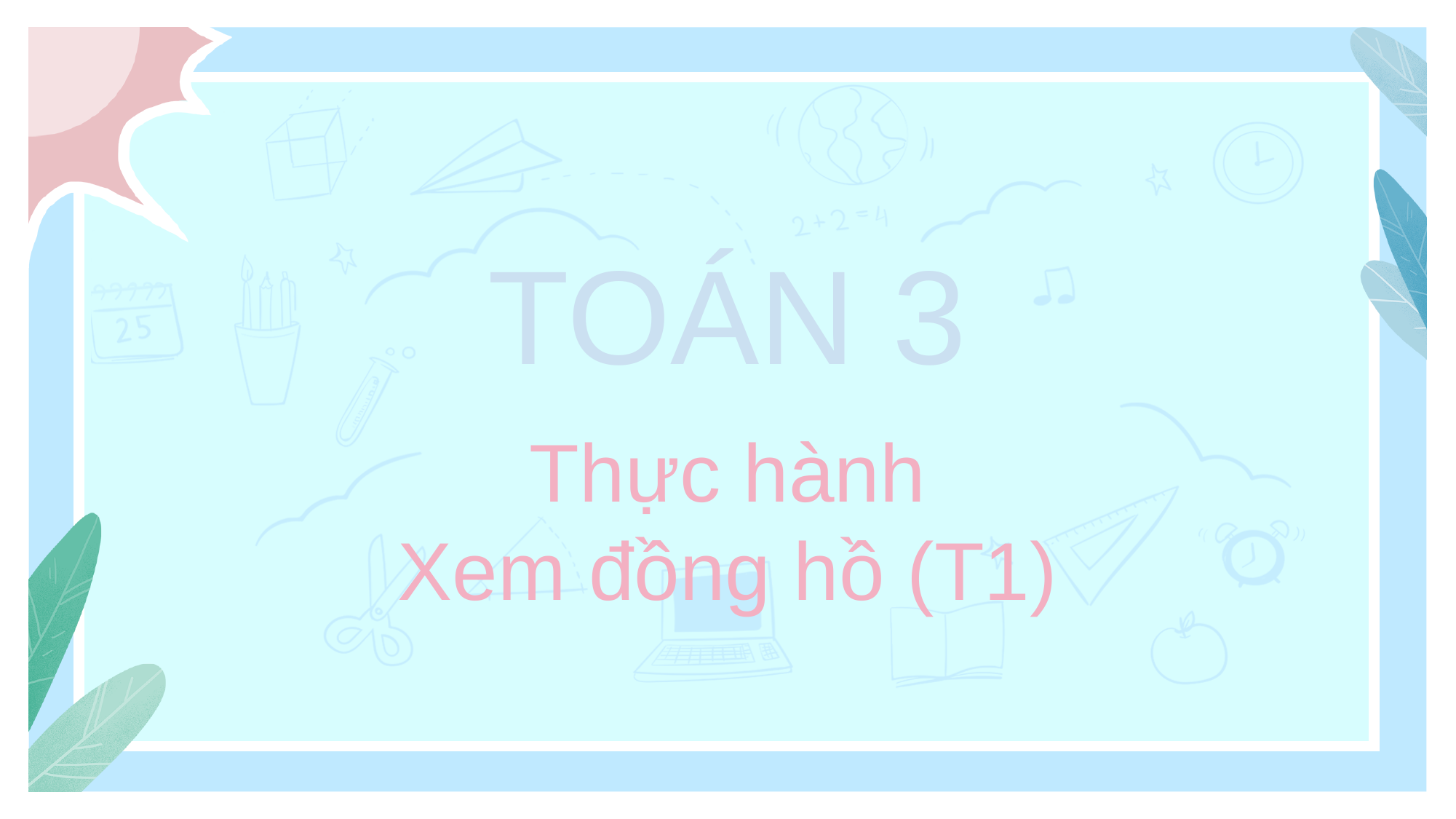

TOÁN 3
Thực hành
Xem đồng hồ (T1)